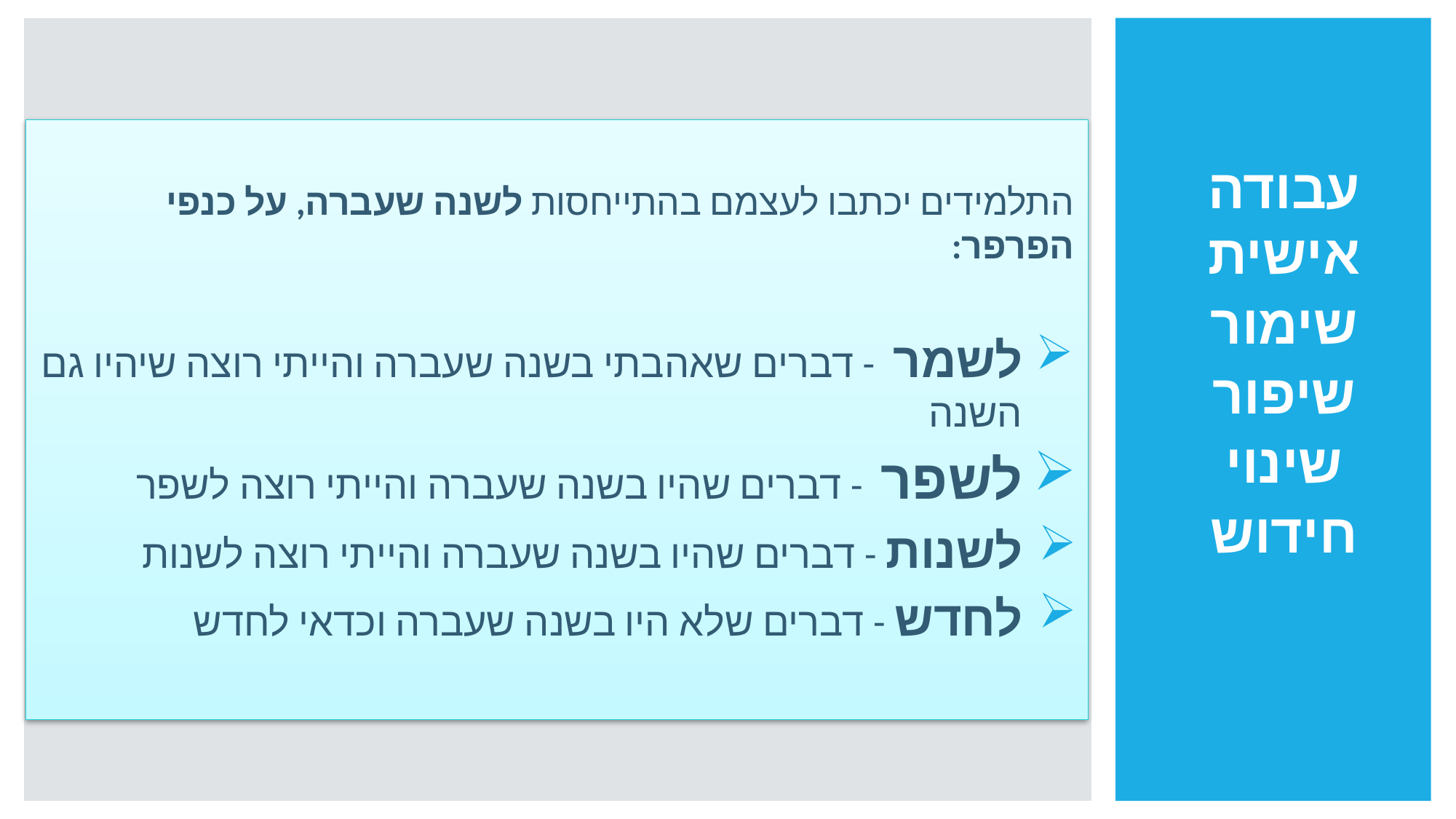

התלמידים יכתבו לעצמם בהתייחסות לשנה שעברה, על כנפי הפרפר:

לשמר  - דברים שאהבתי בשנה שעברה והייתי רוצה שיהיו גם השנה
לשפר  - דברים שהיו בשנה שעברה והייתי רוצה לשפר
לשנות - דברים שהיו בשנה שעברה והייתי רוצה לשנות
לחדש - דברים שלא היו בשנה שעברה וכדאי לחדש
עבודה אישית
שימור
שיפור
שינוי
חידוש